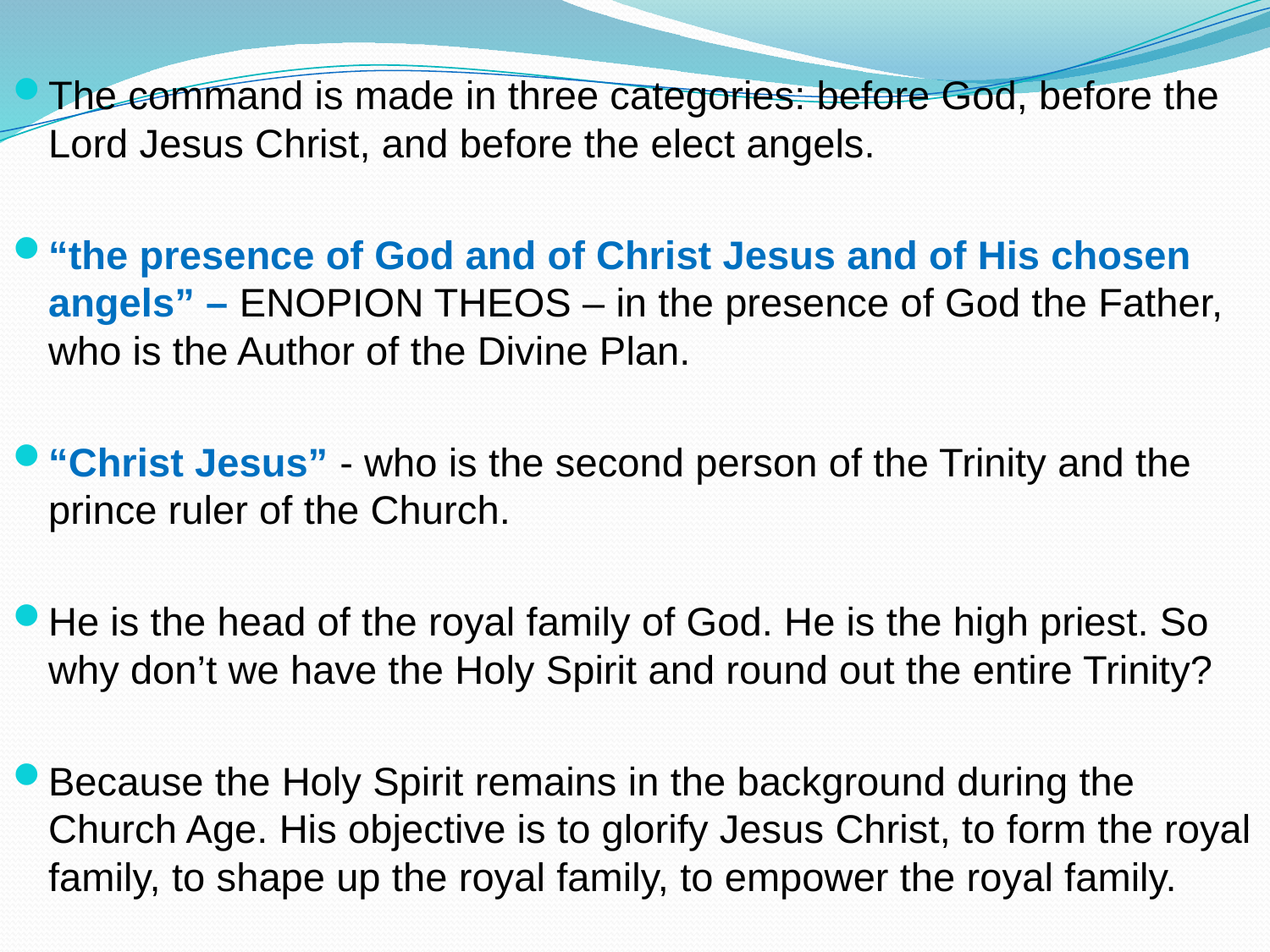

The command is made in three categories: before God, before the Lord Jesus Christ, and before the elect angels.

“the presence of God and of Christ Jesus and of His chosen angels” – ENOPION THEOS – in the presence of God the Father, who is the Author of the Divine Plan.

“Christ Jesus” - who is the second person of the Trinity and the prince ruler of the Church.

He is the head of the royal family of God. He is the high priest. So why don’t we have the Holy Spirit and round out the entire Trinity?

Because the Holy Spirit remains in the background during the Church Age. His objective is to glorify Jesus Christ, to form the royal family, to shape up the royal family, to empower the royal family.